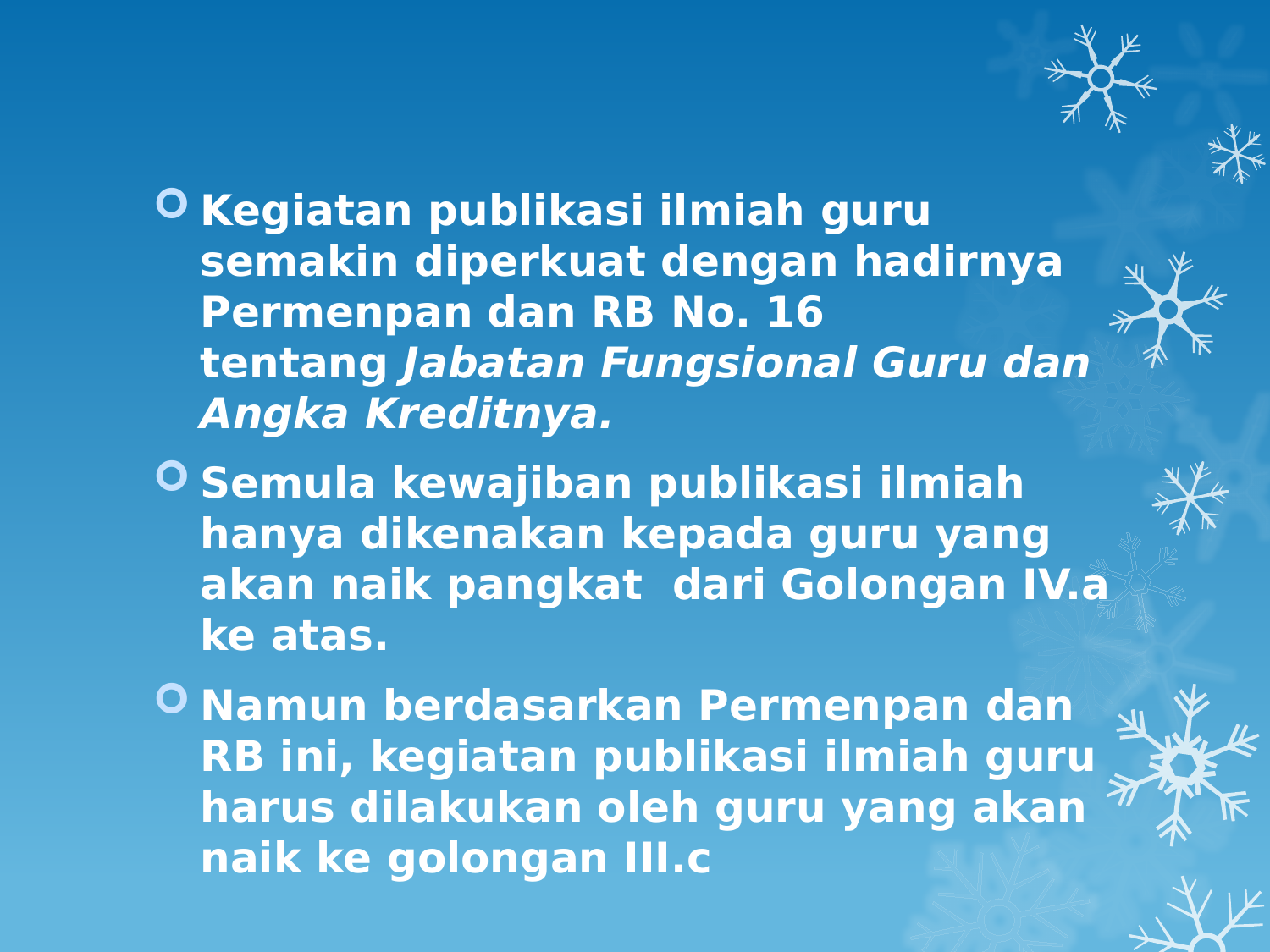

#
Kegiatan publikasi ilmiah guru semakin diperkuat dengan hadirnya Permenpan dan RB No. 16 tentang Jabatan Fungsional Guru dan Angka Kreditnya.
Semula kewajiban publikasi ilmiah hanya dikenakan kepada guru yang akan naik pangkat  dari Golongan IV.a ke atas.
Namun berdasarkan Permenpan dan RB ini, kegiatan publikasi ilmiah guru harus dilakukan oleh guru yang akan naik ke golongan III.c